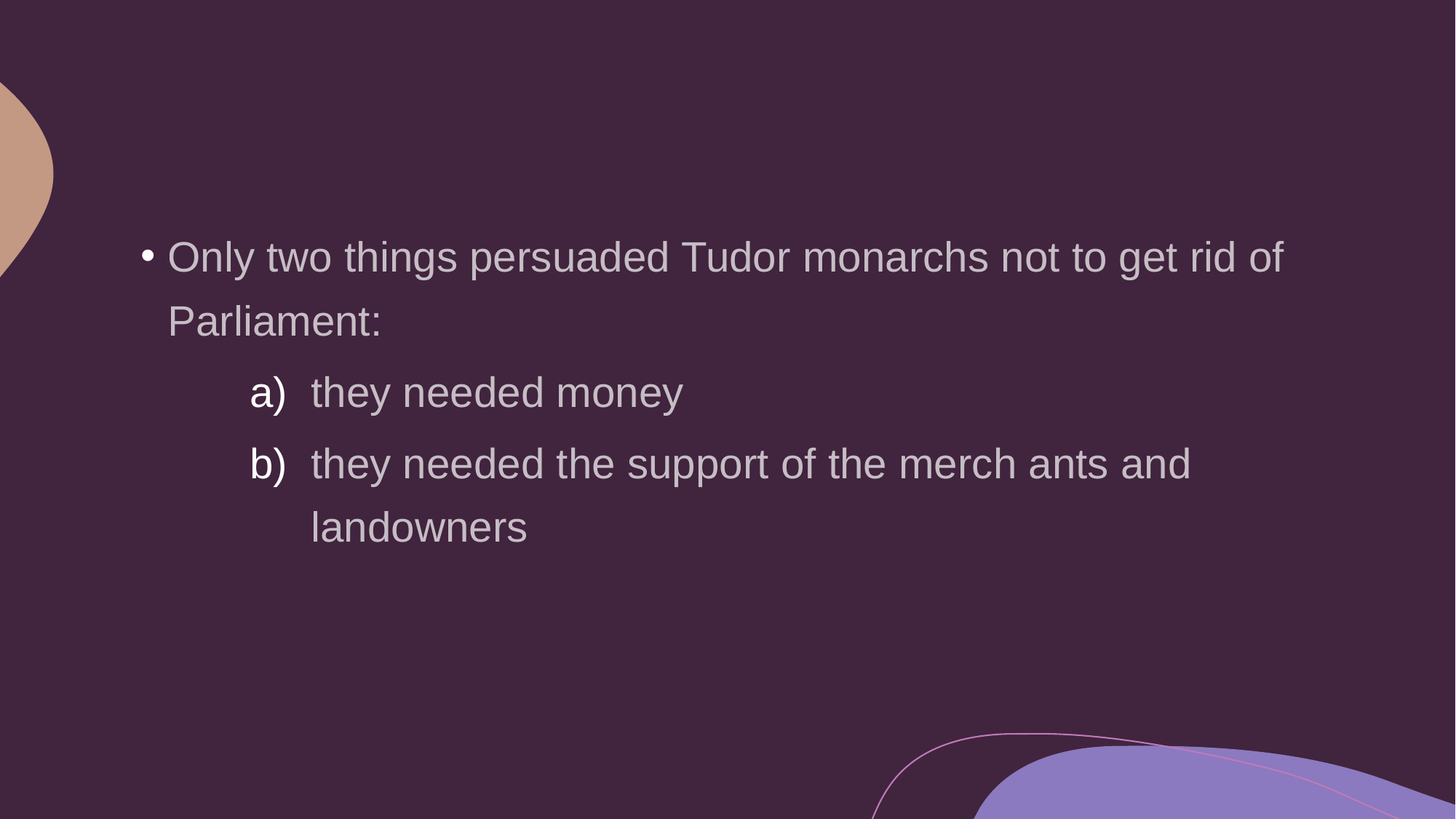

Only two things persuaded Tudor monarchs not to get rid of Parliament:
they needed money
they needed the support of the merch ants and landowners